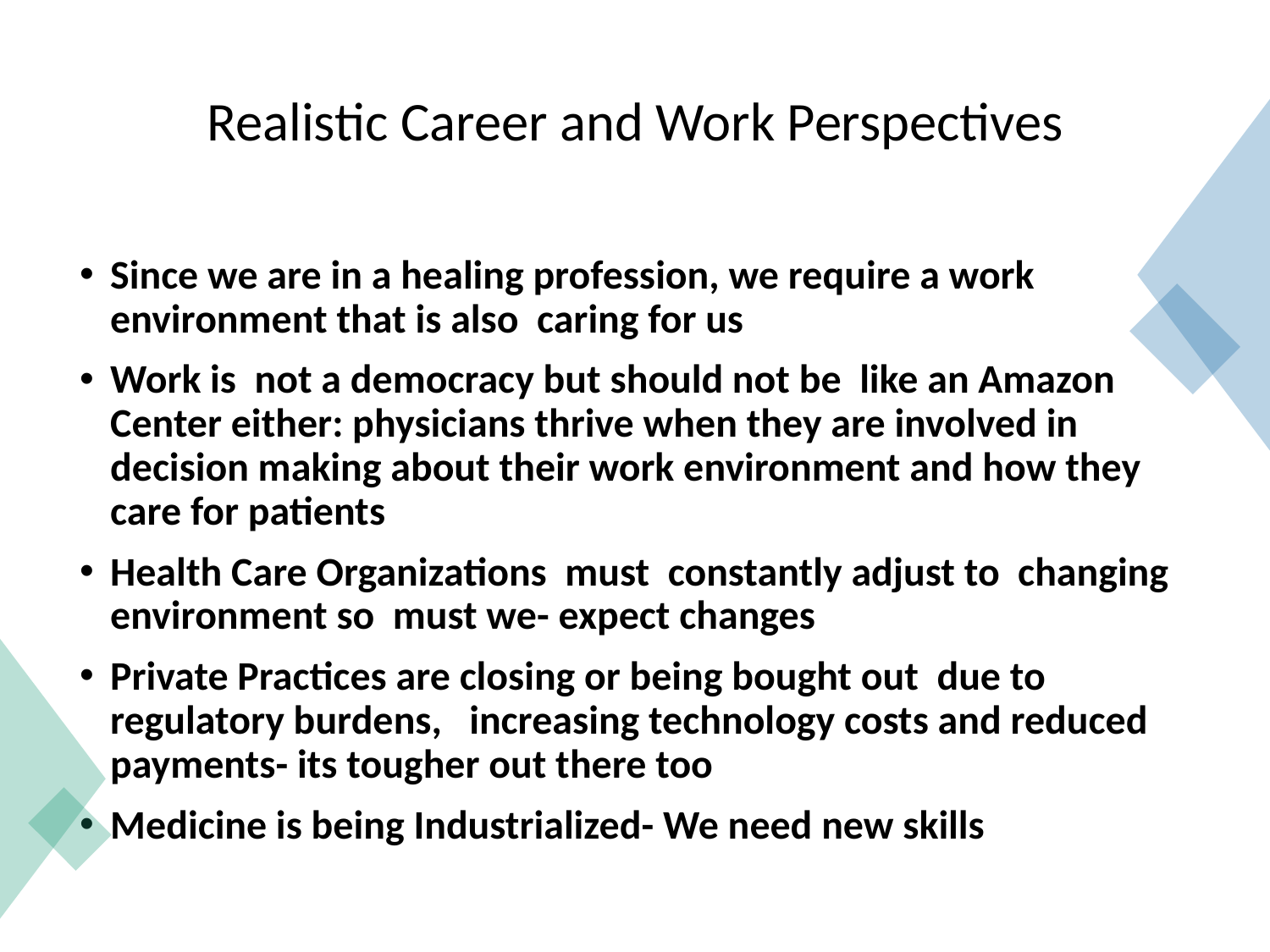

# Realistic Career and Work Perspectives

Since we are in a healing profession, we require a work environment that is also  caring for us
Work is  not a democracy but should not be  like an Amazon Center either: physicians thrive when they are involved in decision making about their work environment and how they care for patients
Health Care Organizations  must  constantly adjust to  changing environment so  must we- expect changes
Private Practices are closing or being bought out  due to regulatory burdens,   increasing technology costs and reduced  payments- its tougher out there too
Medicine is being Industrialized- We need new skills